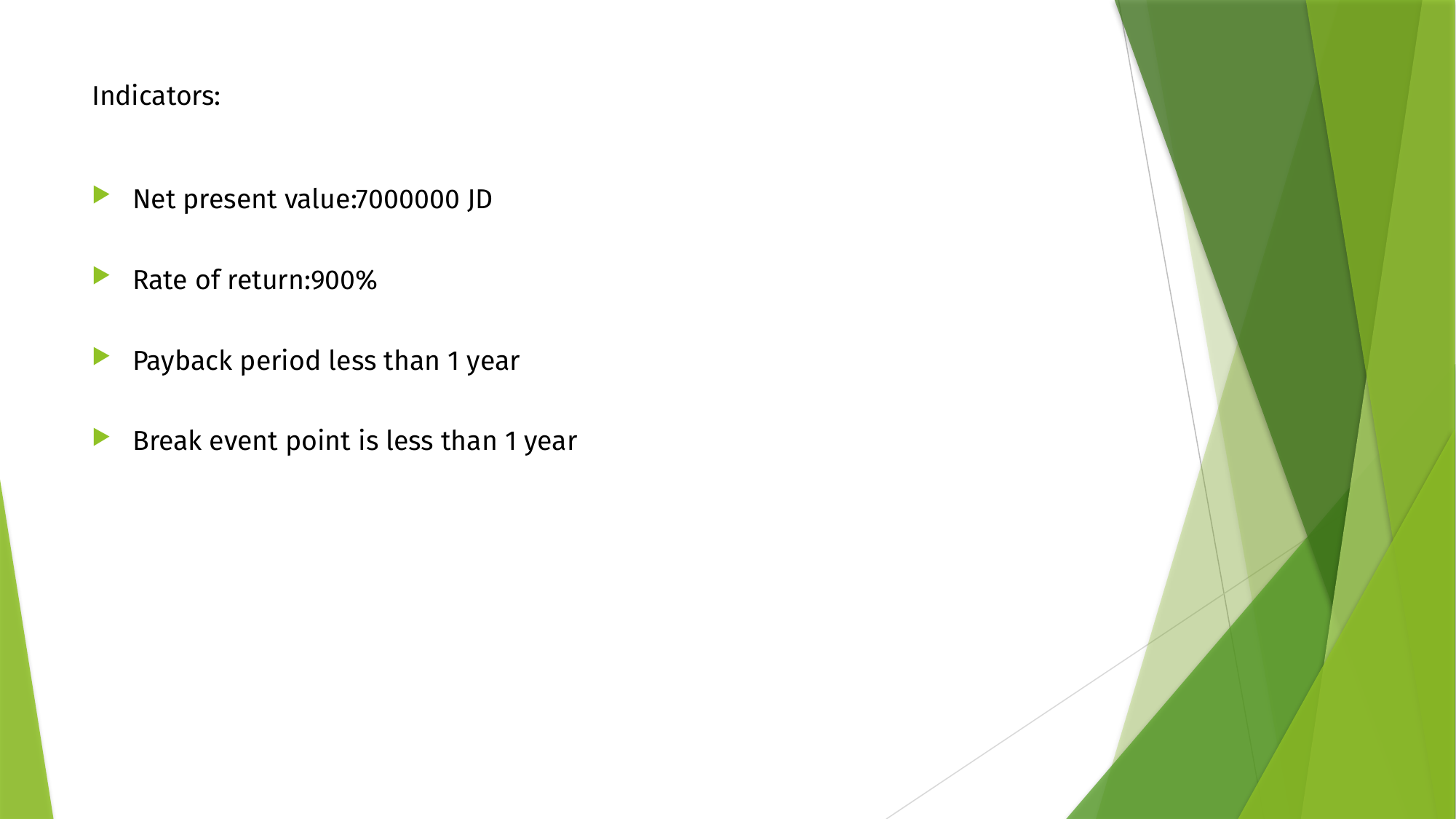

# Indicators:
Net present value:7000000 JD
Rate of return:900%
Payback period less than 1 year
Break event point is less than 1 year